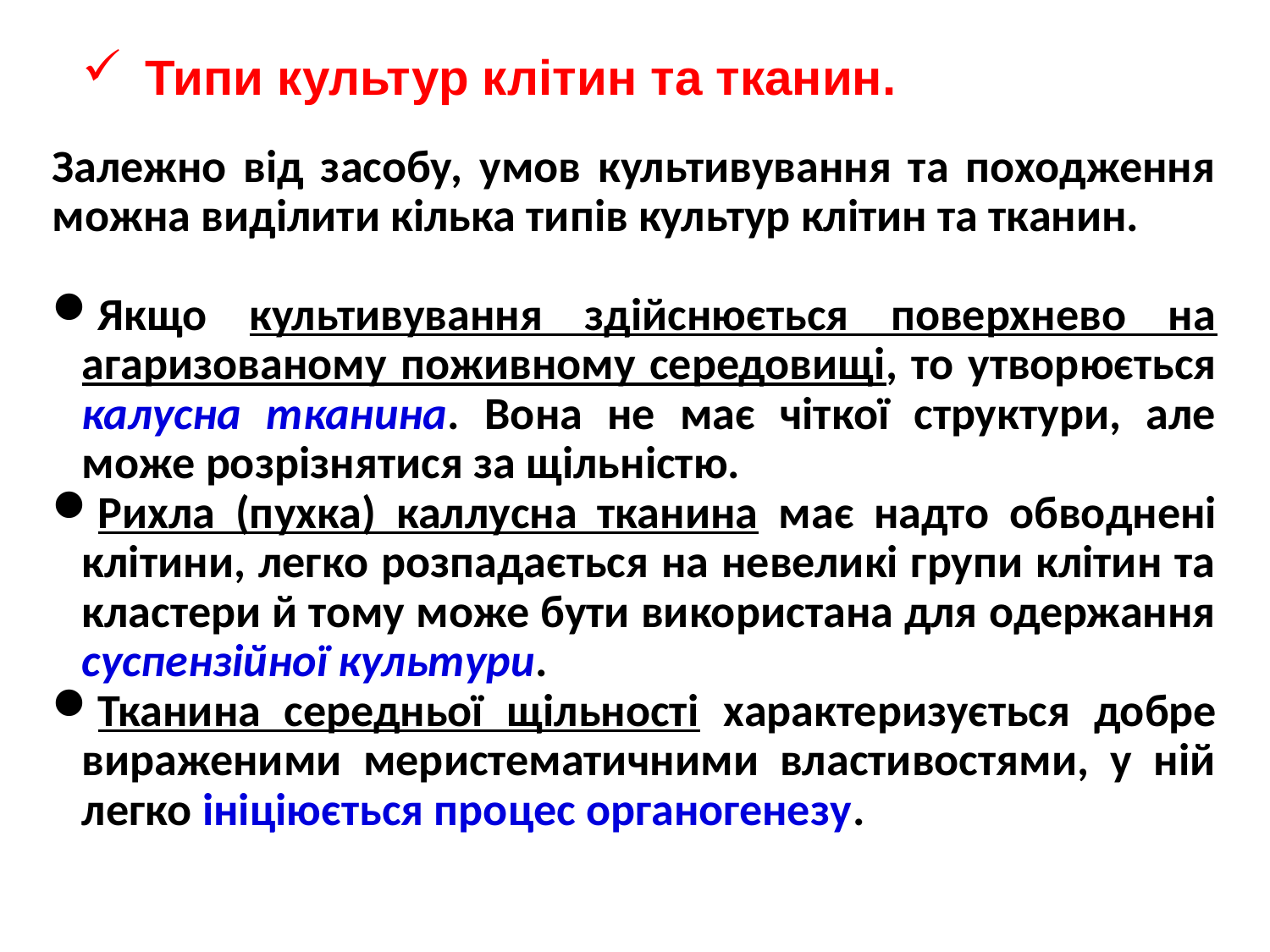

Типи культур клітин та тканин.
Залежно від засобу, умов культивування та походження можна виділити кілька типів культур клітин та тканин.

Якщо культивування здійснюється поверхнево на агаризованому поживному середовищі, то утворюється калусна тканина. Вона не має чіткої структури, але може розрізнятися за щільністю.
Рихла (пухка) каллусна тканина має надто обводнені клітини, легко розпадається на невеликі групи клітин та кластери й тому може бути використана для одержання суспензійної культури.
Тканина середньої щільності характеризується добре вираженими меристематичними властивостями, у ній легко ініціюється процес органогенезу.